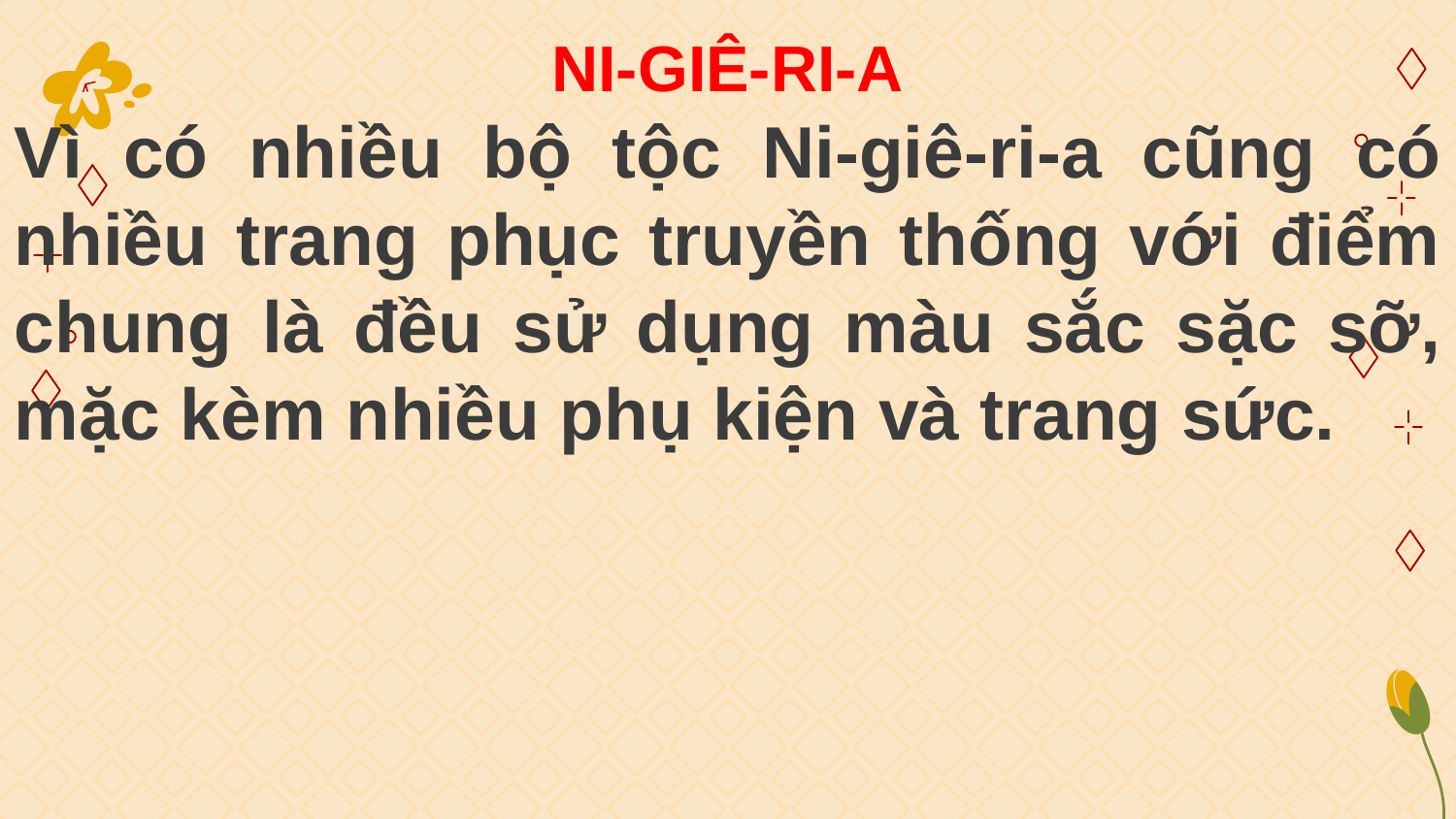

NI-GIÊ-RI-A
Vì có nhiều bộ tộc Ni-giê-ri-a cũng có nhiều trang phục truyền thống với điểm chung là đều sử dụng màu sắc sặc sỡ, mặc kèm nhiều phụ kiện và trang sức.